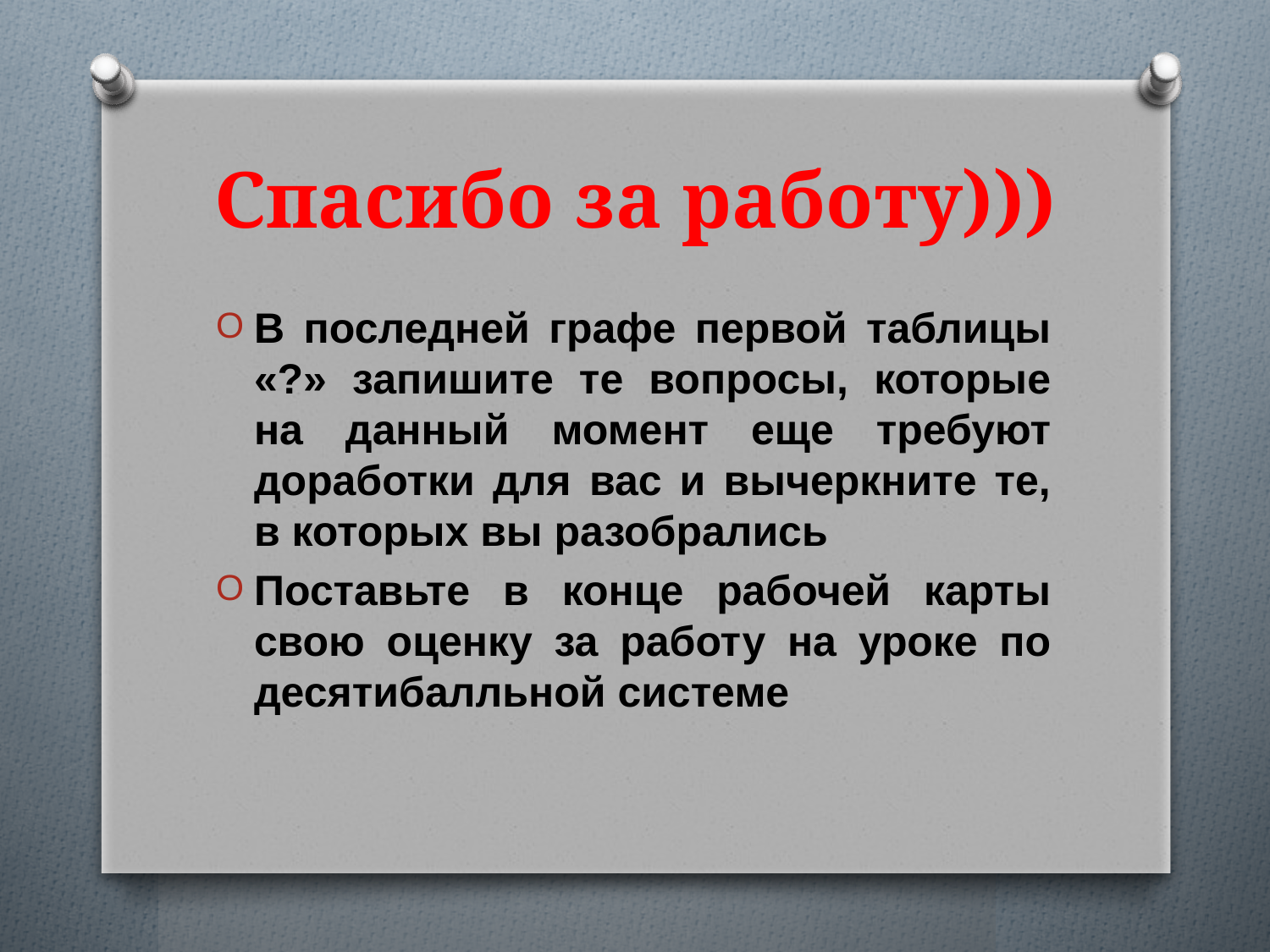

# Спасибо за работу)))
В последней графе первой таблицы «?» запишите те вопросы, которые на данный момент еще требуют доработки для вас и вычеркните те, в которых вы разобрались
Поставьте в конце рабочей карты свою оценку за работу на уроке по десятибалльной системе